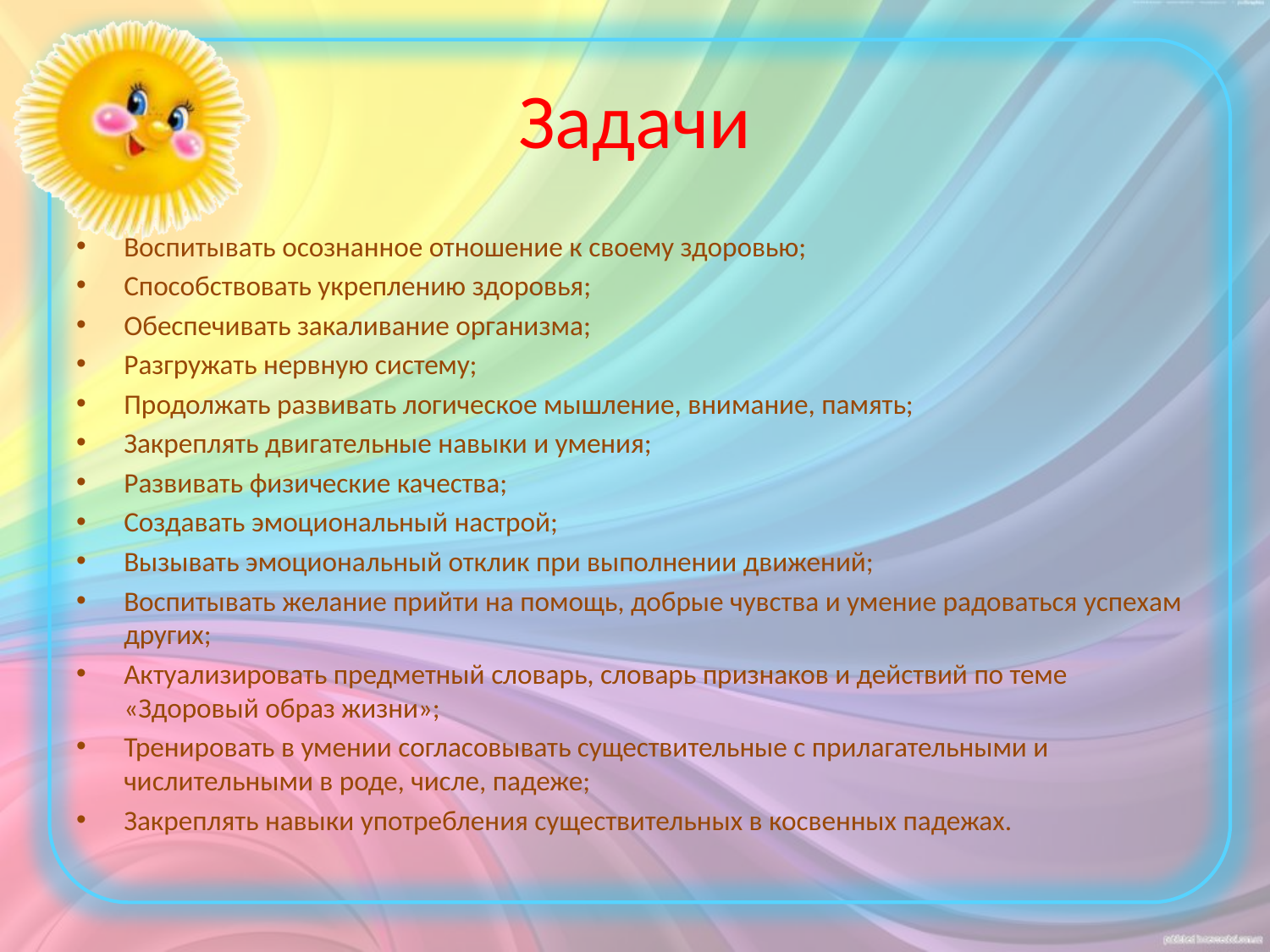

# Задачи
Воспитывать осознанное отношение к своему здоровью;
Способствовать укреплению здоровья;
Обеспечивать закаливание организма;
Разгружать нервную систему;
Продолжать развивать логическое мышление, внимание, память;
Закреплять двигательные навыки и умения;
Развивать физические качества;
Создавать эмоциональный настрой;
Вызывать эмоциональный отклик при выполнении движений;
Воспитывать желание прийти на помощь, добрые чувства и умение радоваться успехам других;
Актуализировать предметный словарь, словарь признаков и действий по теме «Здоровый образ жизни»;
Тренировать в умении согласовывать существительные с прилагательными и числительными в роде, числе, падеже;
Закреплять навыки употребления существительных в косвенных падежах.